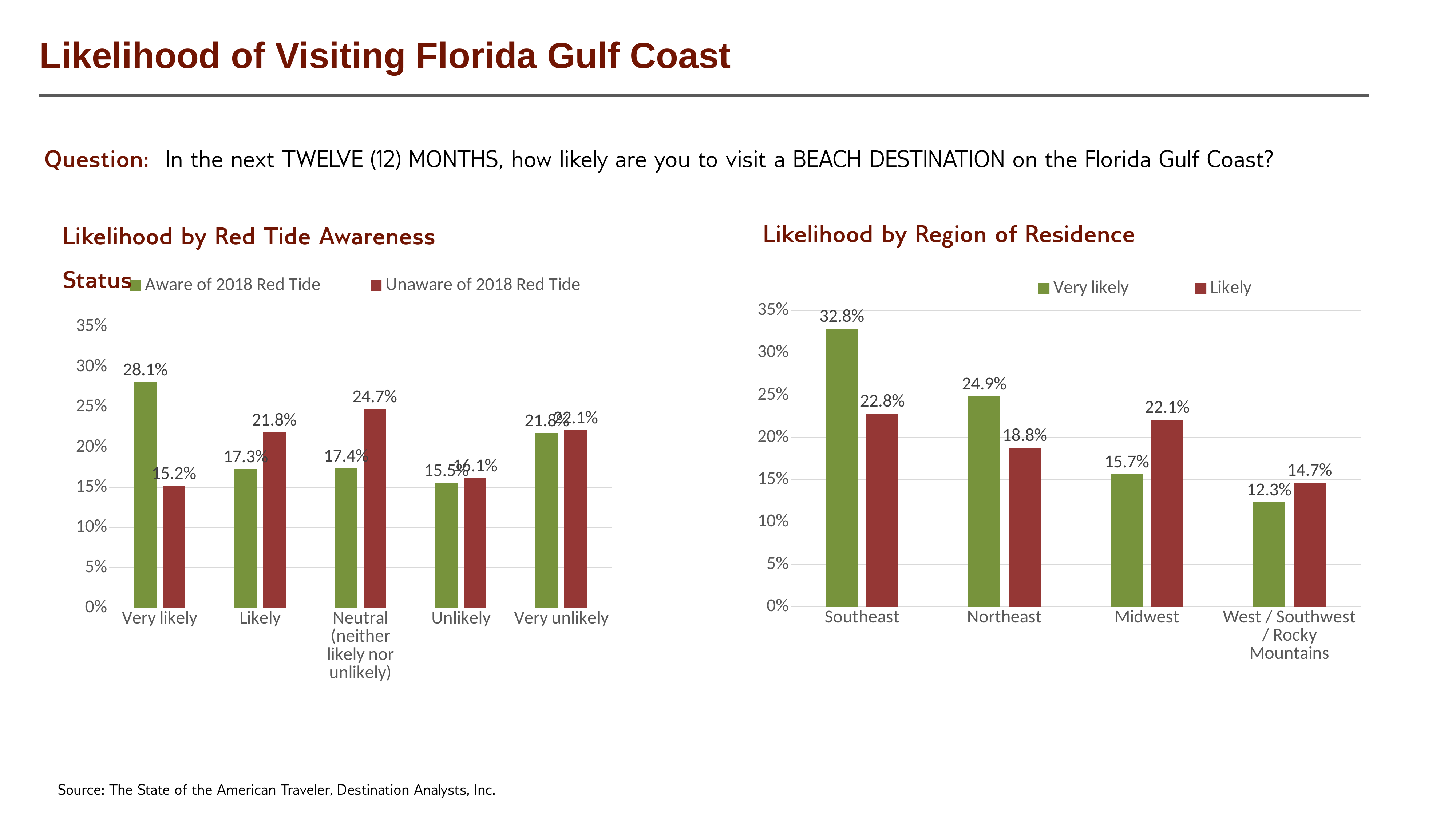

Executive Summary (cont.)
Likelihood of Visiting Florida Gulf Coast
Question:  In the next TWELVE (12) MONTHS, how likely are you to visit a BEACH DESTINATION on the Florida Gulf Coast?
Likelihood by Region of Residence
Likelihood by Red Tide Awareness Status

### Chart

| Category | Aware of 2018 Red Tide | Unaware of 2018 Red Tide |
|---|---|---|
| Very likely | 0.28084252758274825 | 0.15169082125603864 |
| Likely | 0.17251755265797392 | 0.21835748792270532 |
| Neutral (neither likely nor unlikely) | 0.17352056168505517 | 0.24734299516908212 |
| Unlikely | 0.15546639919759278 | 0.16135265700483092 |
| Very unlikely | 0.21765295887662992 | 0.22125603864734297 |

### Chart

| Category | Very likely | Likely |
|---|---|---|
| Southeast | 0.3284072249589491 | 0.22824302134646962 |
| Northeast | 0.24867724867724866 | 0.18783068783068782 |
| Midwest | 0.1566820276497696 | 0.22119815668202766 |
| West / Southwest / Rocky Mountains | 0.12333333333333334 | 0.14666666666666667 |
Source: The State of the American Traveler, Destination Analysts, Inc.